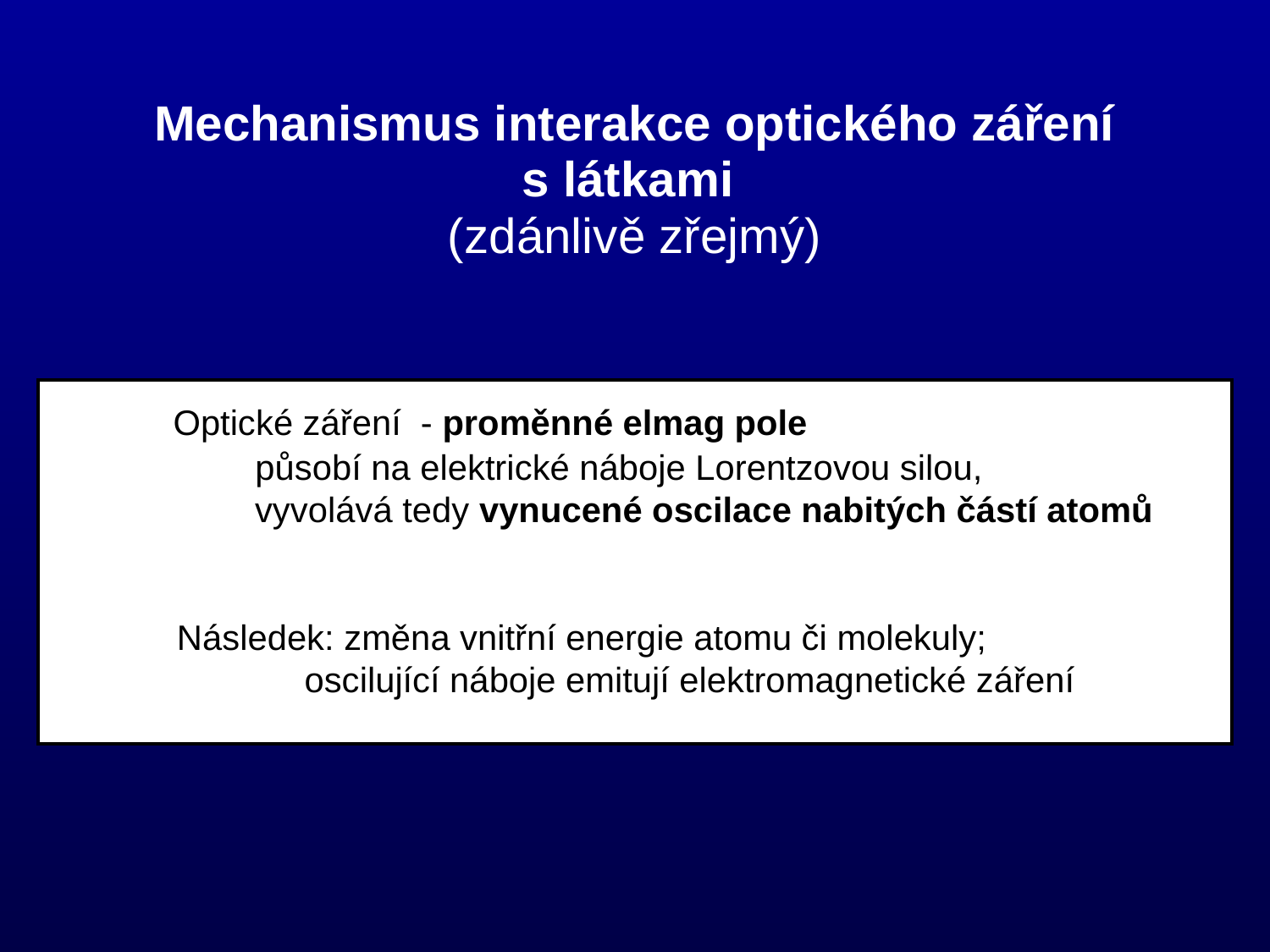

Mechanismus interakce optického záření
s látkami
(zdánlivě zřejmý)
          Optické záření  - proměnné elmag pole
     	        působí na elektrické náboje Lorentzovou silou,
                     vyvolává tedy vynucené oscilace nabitých částí atomů

             Následek: změna vnitřní energie atomu či molekuly;
		oscilující náboje emitují elektromagnetické záření